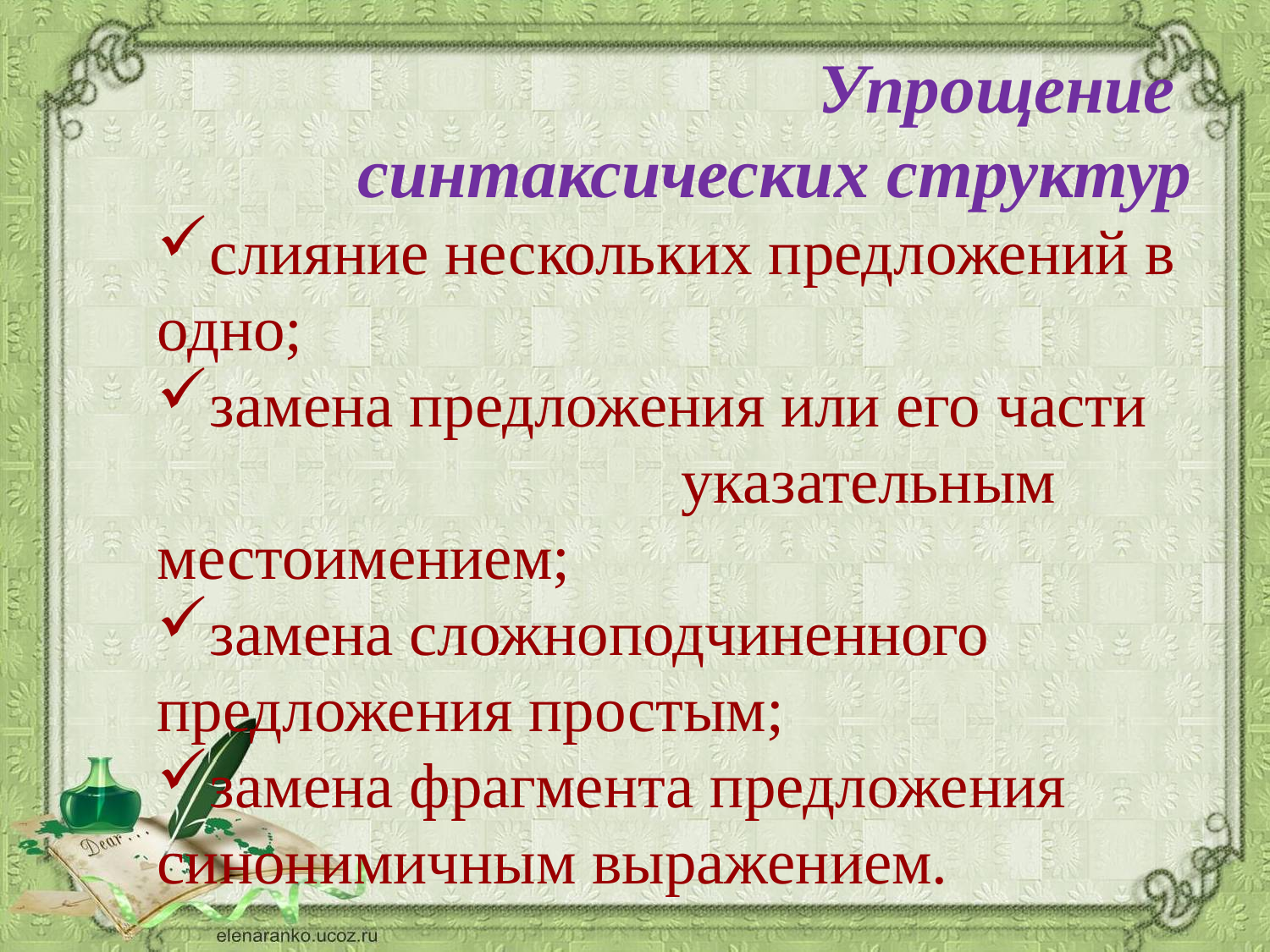

Упрощение
синтаксических структур
слияние нескольких предложений в одно;
замена предложения или его части                                    указательным местоимением;
замена сложноподчиненного предложения простым;
замена фрагмента предложения синонимичным выражением.